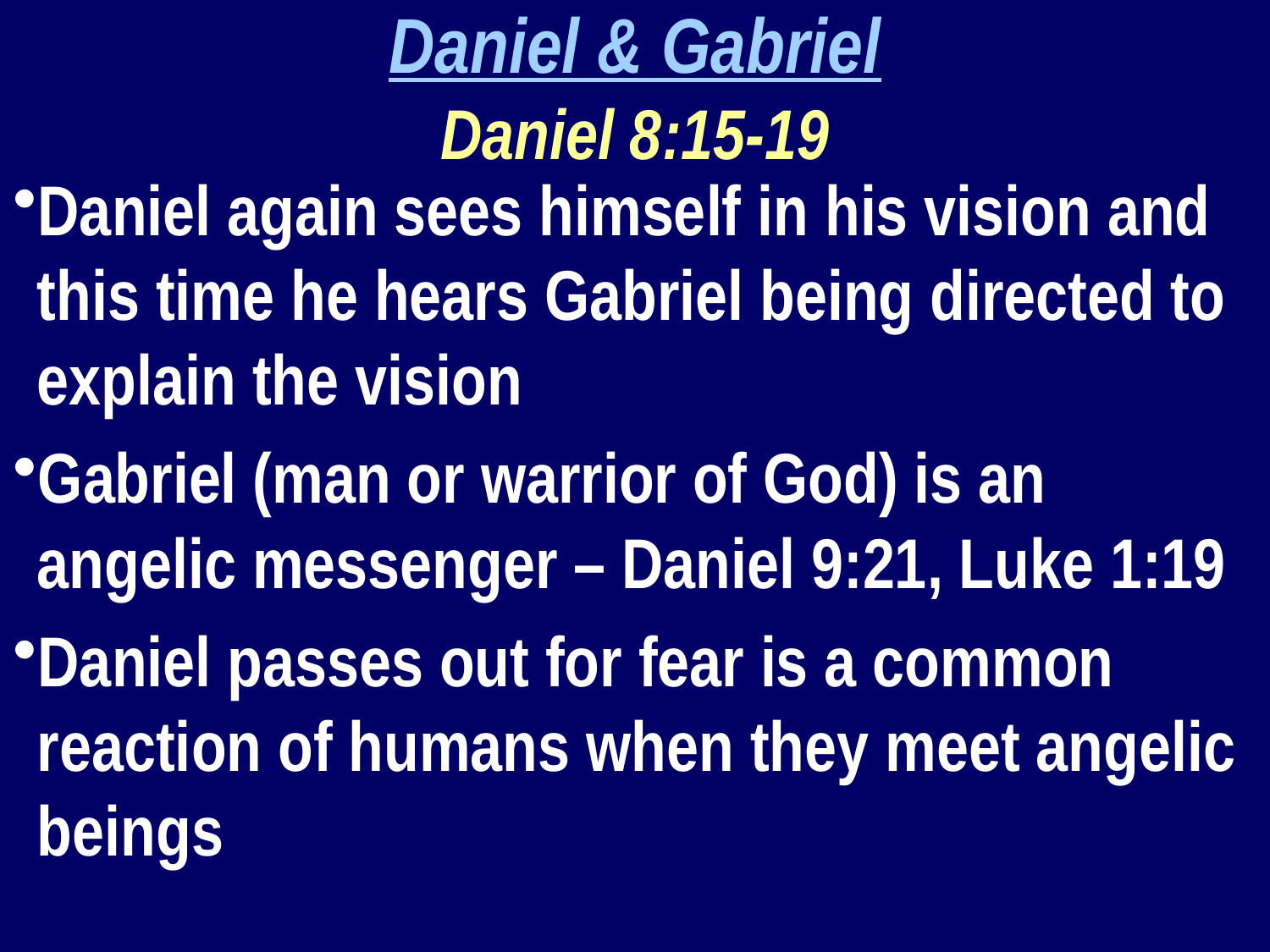

Daniel & Gabriel
Daniel 8:15-19
Daniel again sees himself in his vision and this time he hears Gabriel being directed to explain the vision
Gabriel (man or warrior of God) is an angelic messenger – Daniel 9:21, Luke 1:19
Daniel passes out for fear is a common reaction of humans when they meet angelic beings